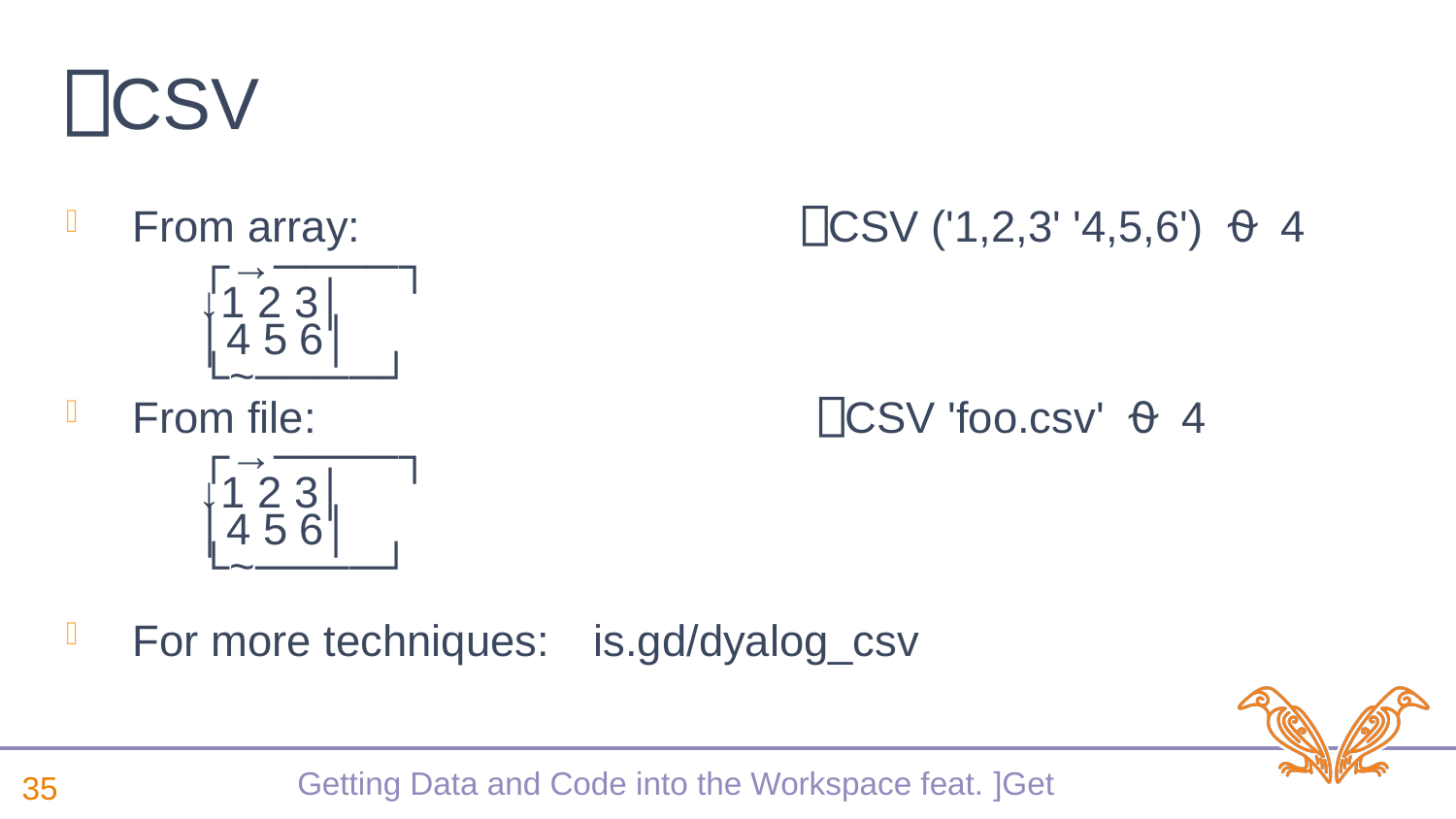

⎕CSV

⎕NGET
HttpCommand
From array:	⎕CSV ('1,2,3' '4,5,6') ⍬ 4
	┌→────┐                        .
	↓1 2 3│                        .
	│4 5 6│                        .
	└~────┘                        .
From file:	 ⎕CSV 'foo.csv' ⍬ 4       .
	┌→────┐                        .
	↓1 2 3│                        .
	│4 5 6│                        .
	└~────┘                        .

For more techniques: is.gd/dyalog_csv
]OUTPUT.View
⎕SH 'curl …'
IMPORT
Link.Import
]TOOLS.APLCart
⎕FIX
]WS.Names
]OUTPUT.Repr
PROCESS
⎕XML
]EXPERIMENTAL.Get
⎕JSON